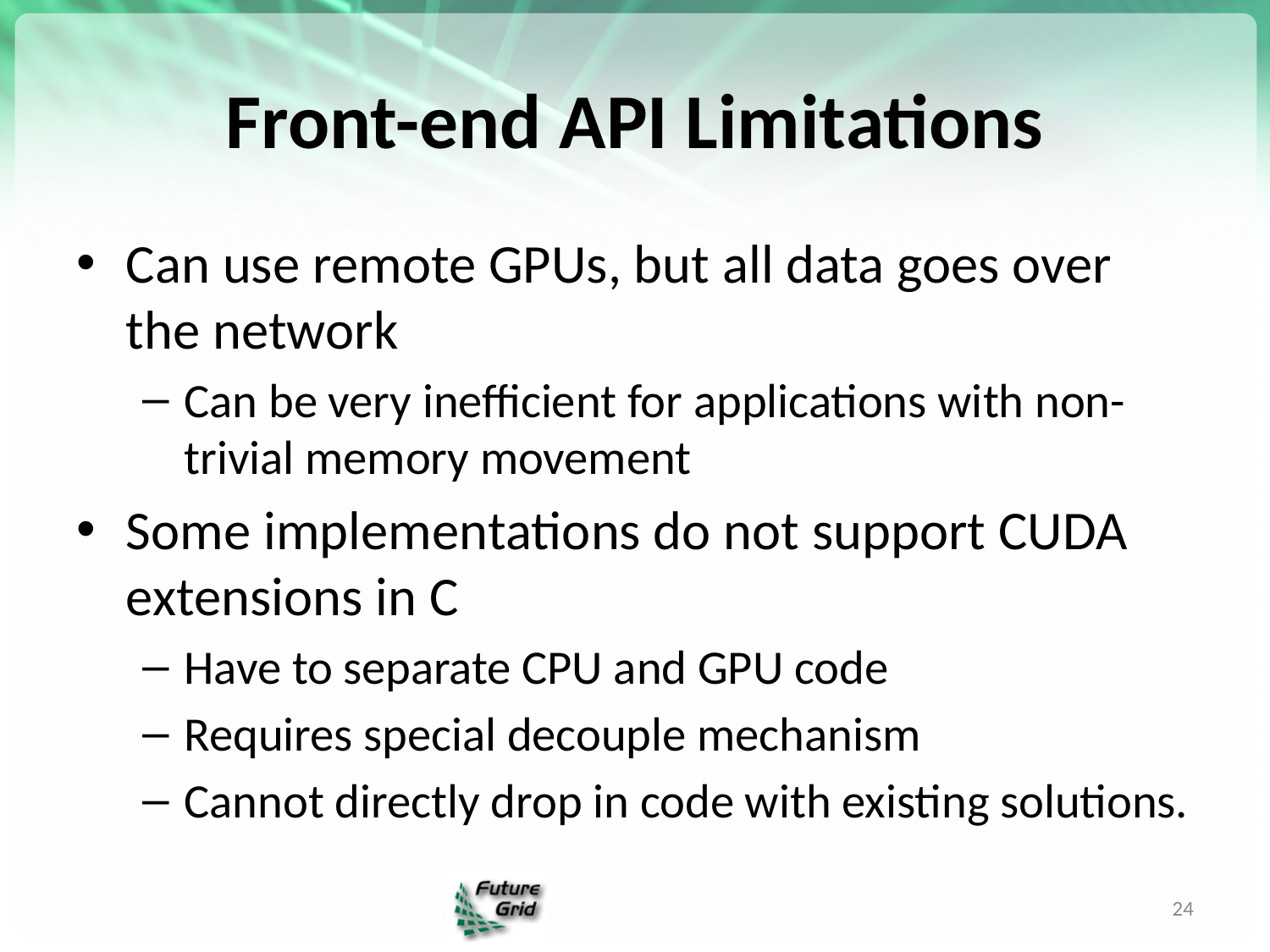

# Front-end API Limitations
Can use remote GPUs, but all data goes over the network
Can be very inefficient for applications with non-trivial memory movement
Some implementations do not support CUDA extensions in C
Have to separate CPU and GPU code
Requires special decouple mechanism
Cannot directly drop in code with existing solutions.
24